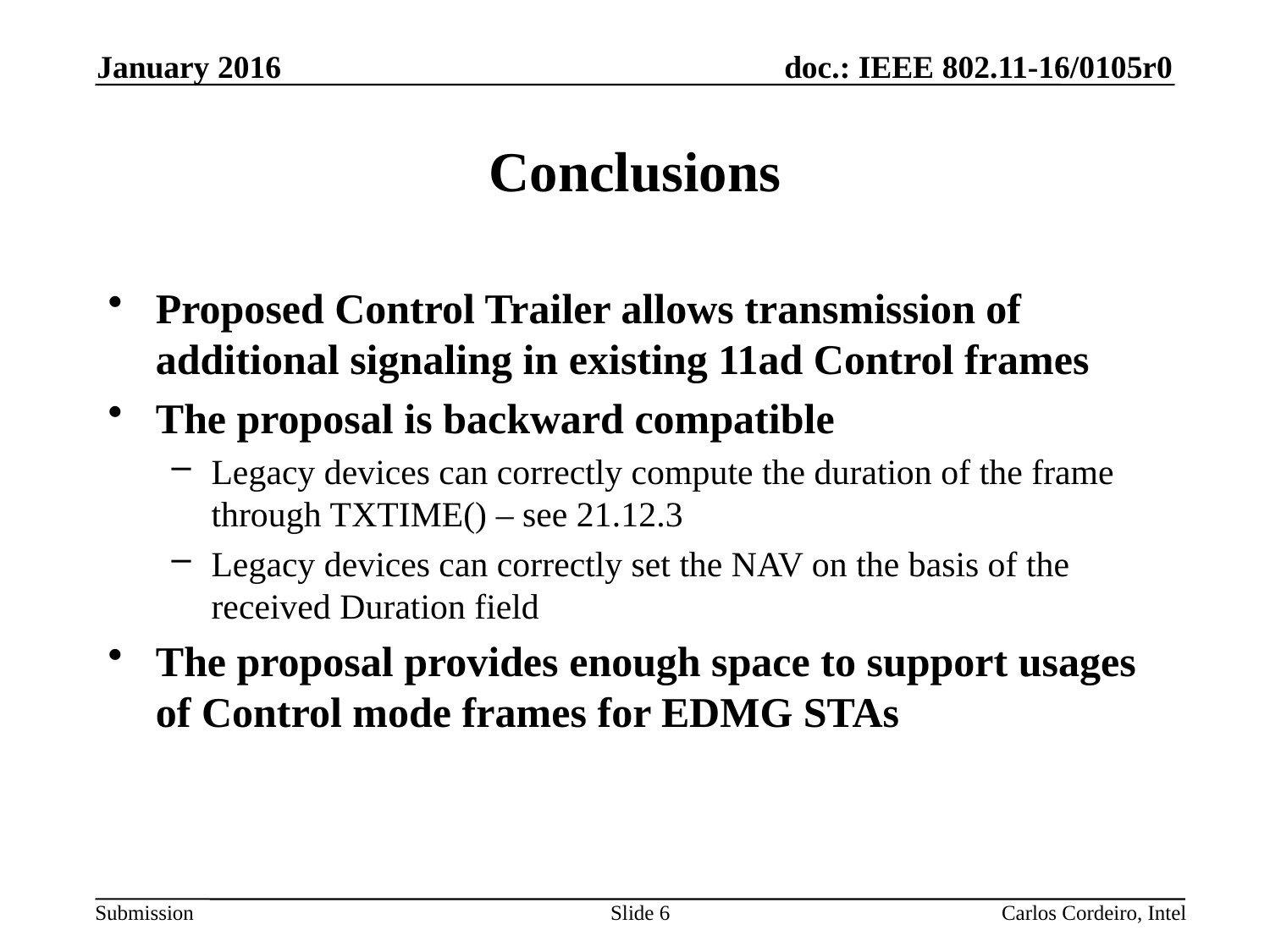

January 2016
# Conclusions
Proposed Control Trailer allows transmission of additional signaling in existing 11ad Control frames
The proposal is backward compatible
Legacy devices can correctly compute the duration of the frame through TXTIME() – see 21.12.3
Legacy devices can correctly set the NAV on the basis of the received Duration field
The proposal provides enough space to support usages of Control mode frames for EDMG STAs
6
Carlos Cordeiro, Intel